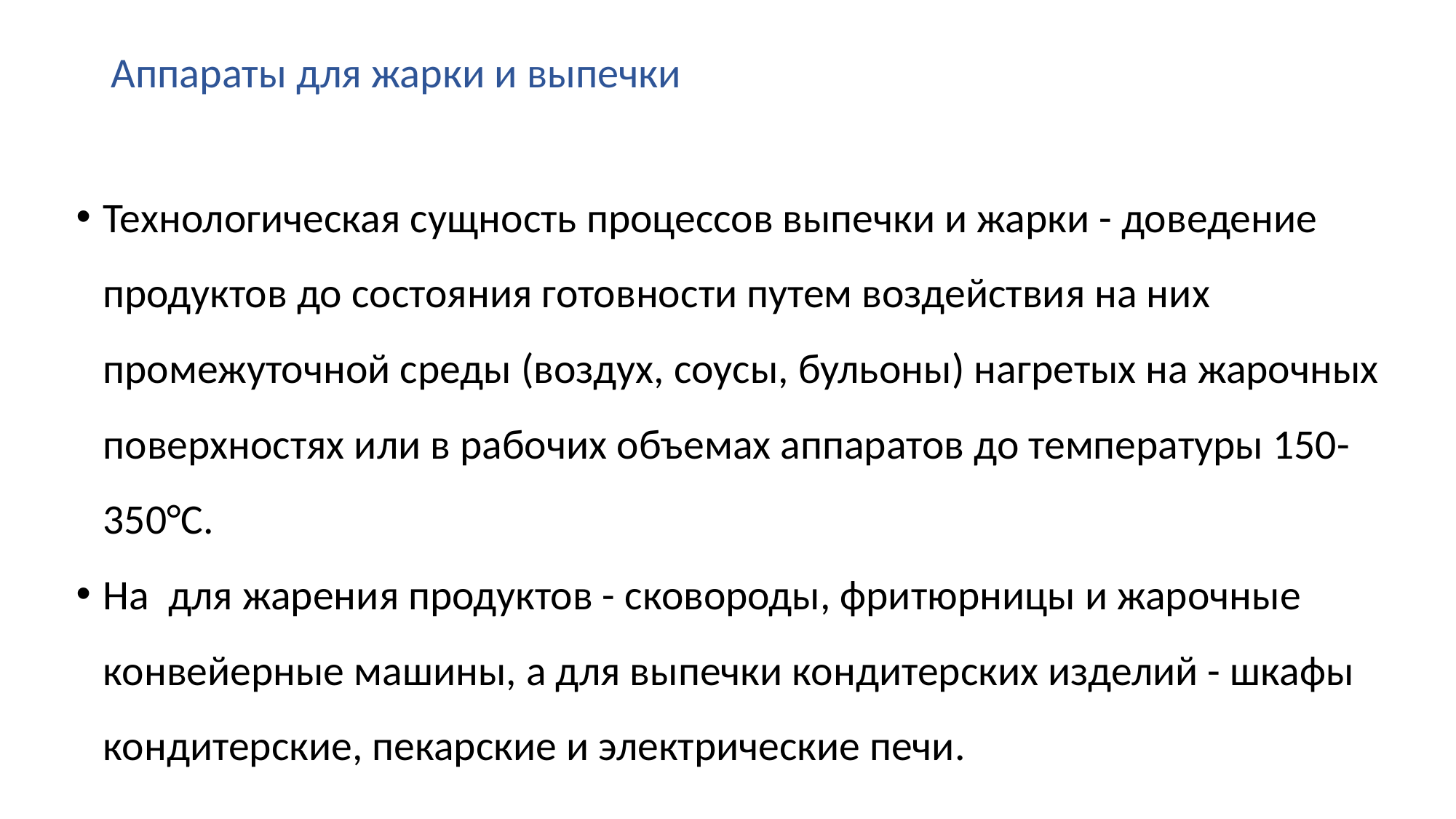

# Аппараты для жарки и выпечки
Технологическая сущность процессов выпечки и жарки - доведение продуктов до состояния готовности путем воздействия на них промежуточной среды (воздух, соусы, бульоны) нагретых на жарочных поверхностях или в рабочих объемах аппаратов до температуры 150-350°С.
На  для жарения продуктов - сковороды, фритюрницы и жарочные конвейерные машины, а для выпечки кондитерских изделий - шкафы кондитерские, пекарские и электрические печи.